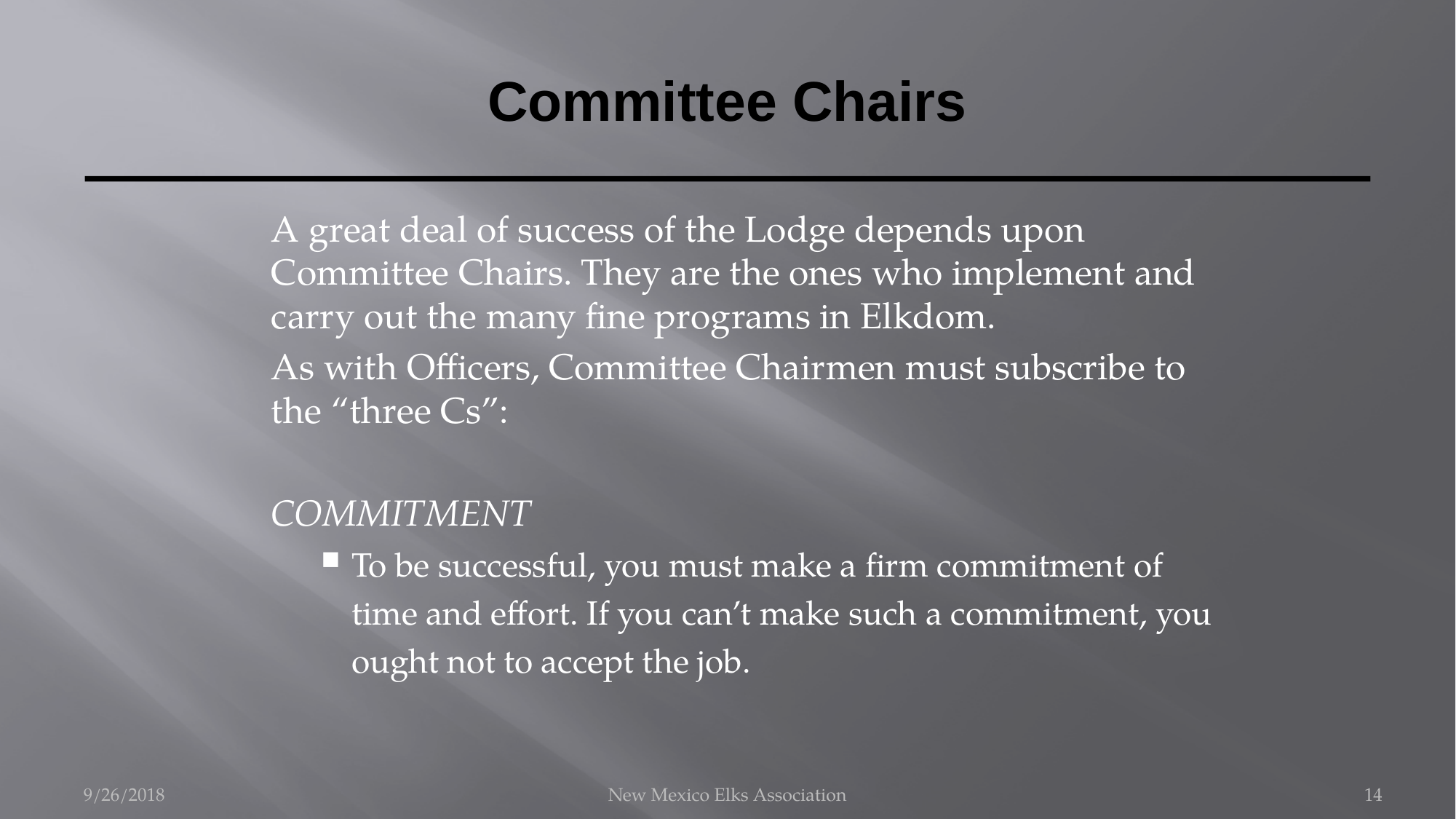

# Committee Chairs

A great deal of success of the Lodge depends upon Committee Chairs. They are the ones who implement and carry out the many fine programs in Elkdom.
As with Officers, Committee Chairmen must subscribe to the “three Cs”:

COMMITMENT
To be successful, you must make a firm commitment of time and effort. If you can’t make such a commitment, you ought not to accept the job.
9/26/2018
New Mexico Elks Association
14